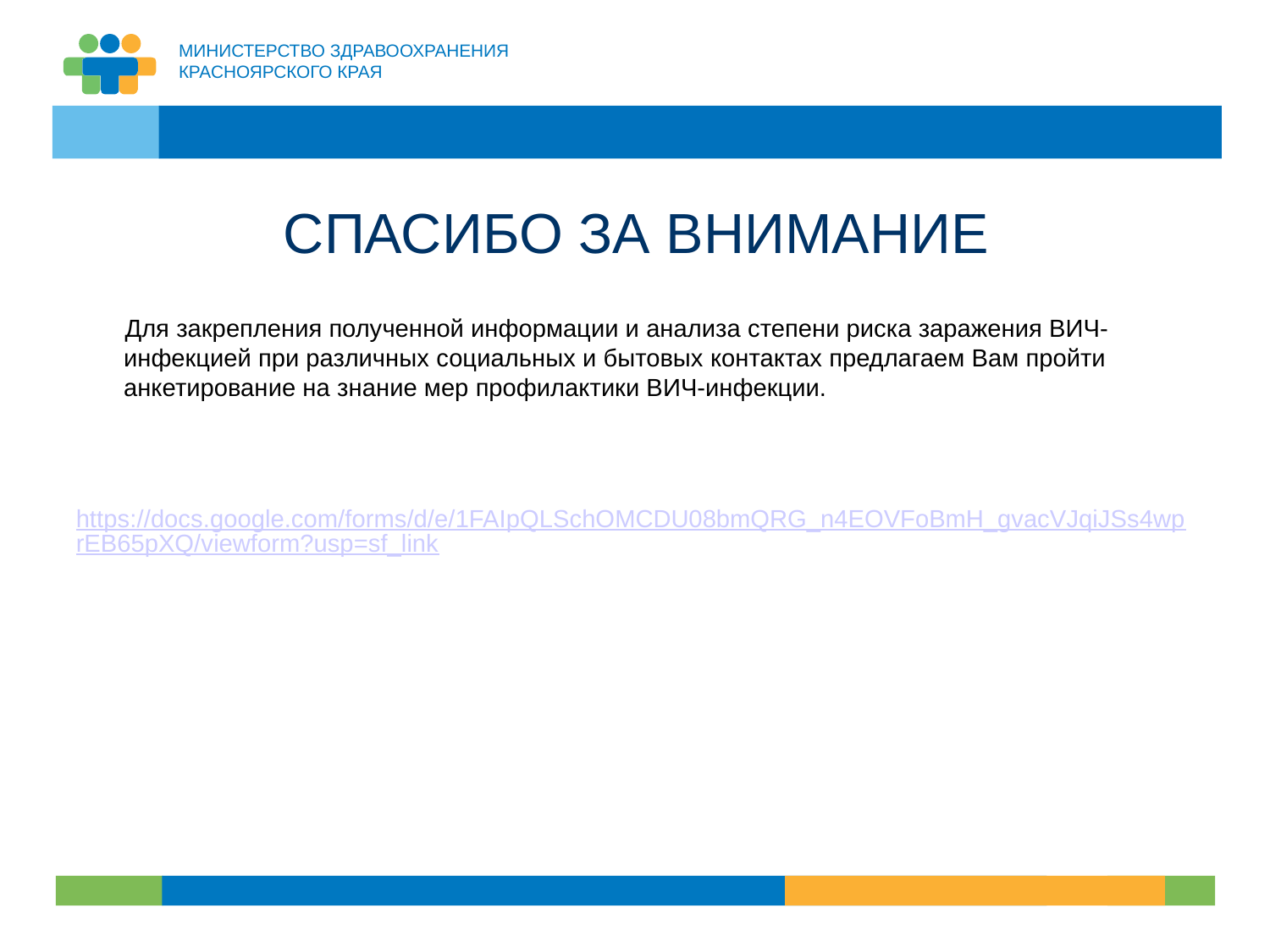

# СПАСИБО ЗА ВНИМАНИЕ
       Для закрепления полученной информации и анализа степени риска заражения ВИЧ-инфекцией при различных социальных и бытовых контактах предлагаем Вам пройти анкетирование на знание мер профилактики ВИЧ-инфекции.

https://docs.google.com/forms/d/e/1FAIpQLSchOMCDU08bmQRG_n4EOVFoBmH_gvacVJqiJSs4wprEB65pXQ/viewform?usp=sf_link